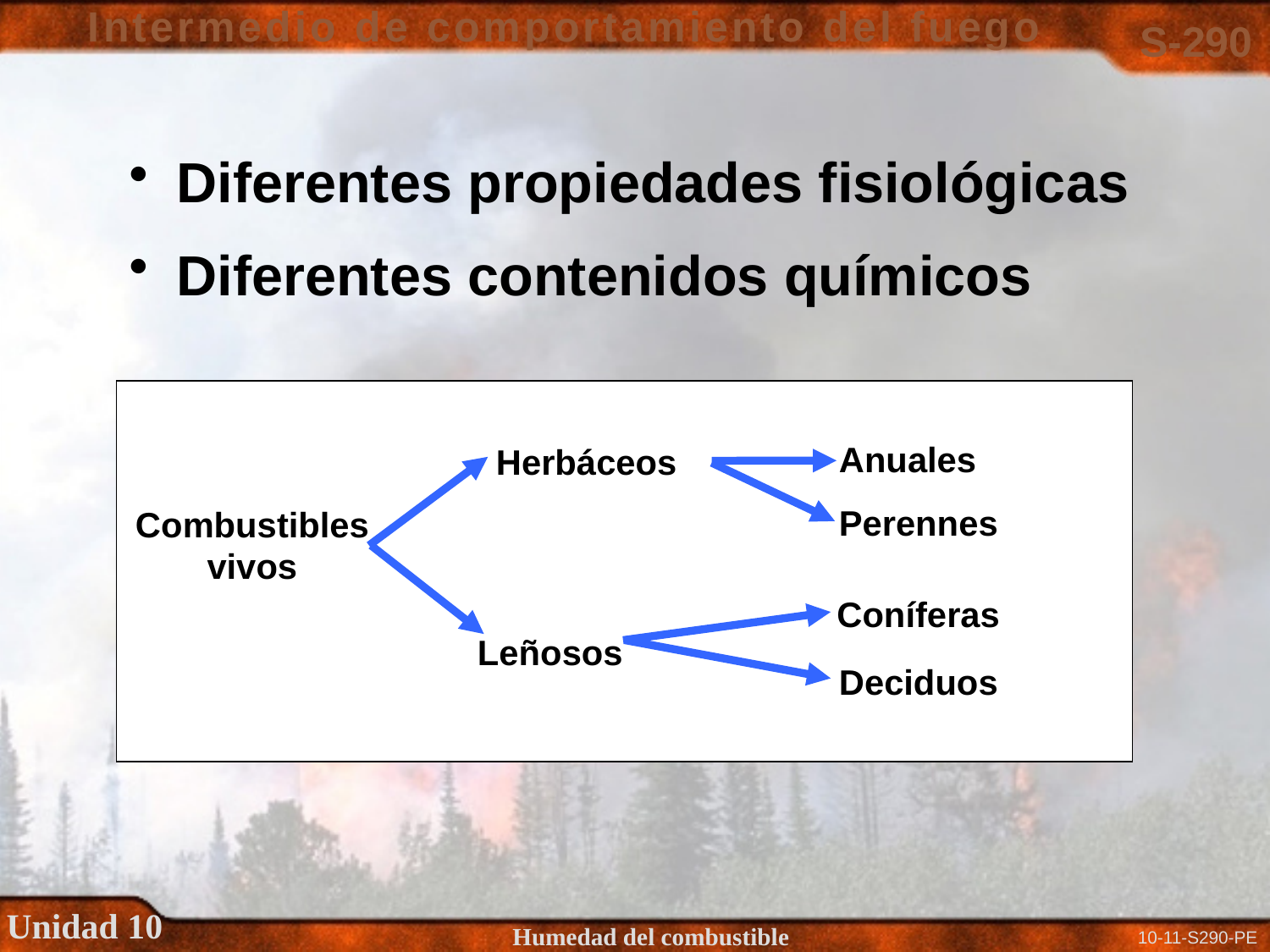

Diferentes propiedades fisiológicas
Diferentes contenidos químicos

Anuales
Herbáceos
Perennes
Combustibles vivos
Coníferas
Leñosos
Deciduos